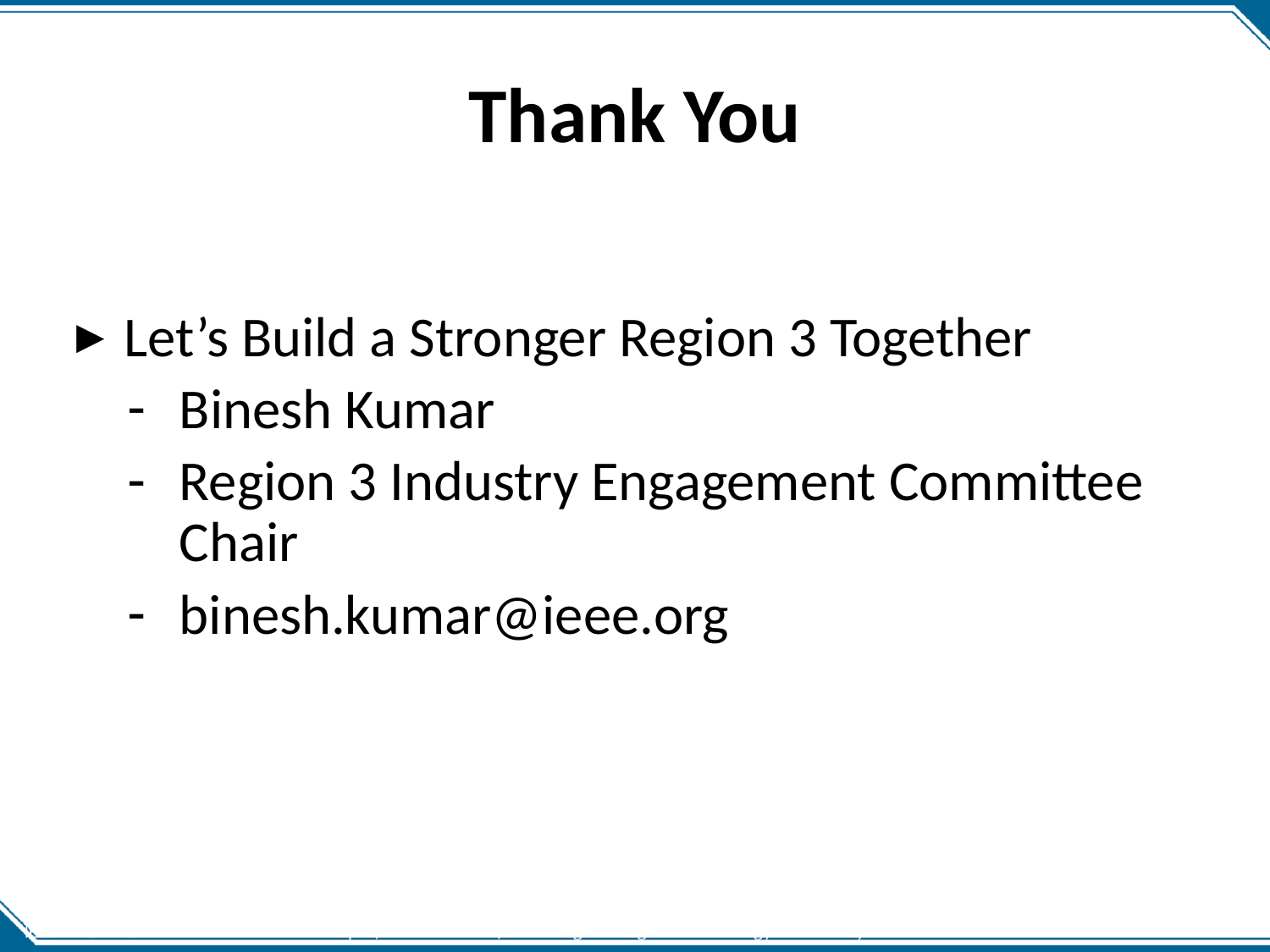

# Thank You

Let’s Build a Stronger Region 3 Together
Binesh Kumar
Region 3 Industry Engagement Committee Chair
binesh.kumar@ieee.org